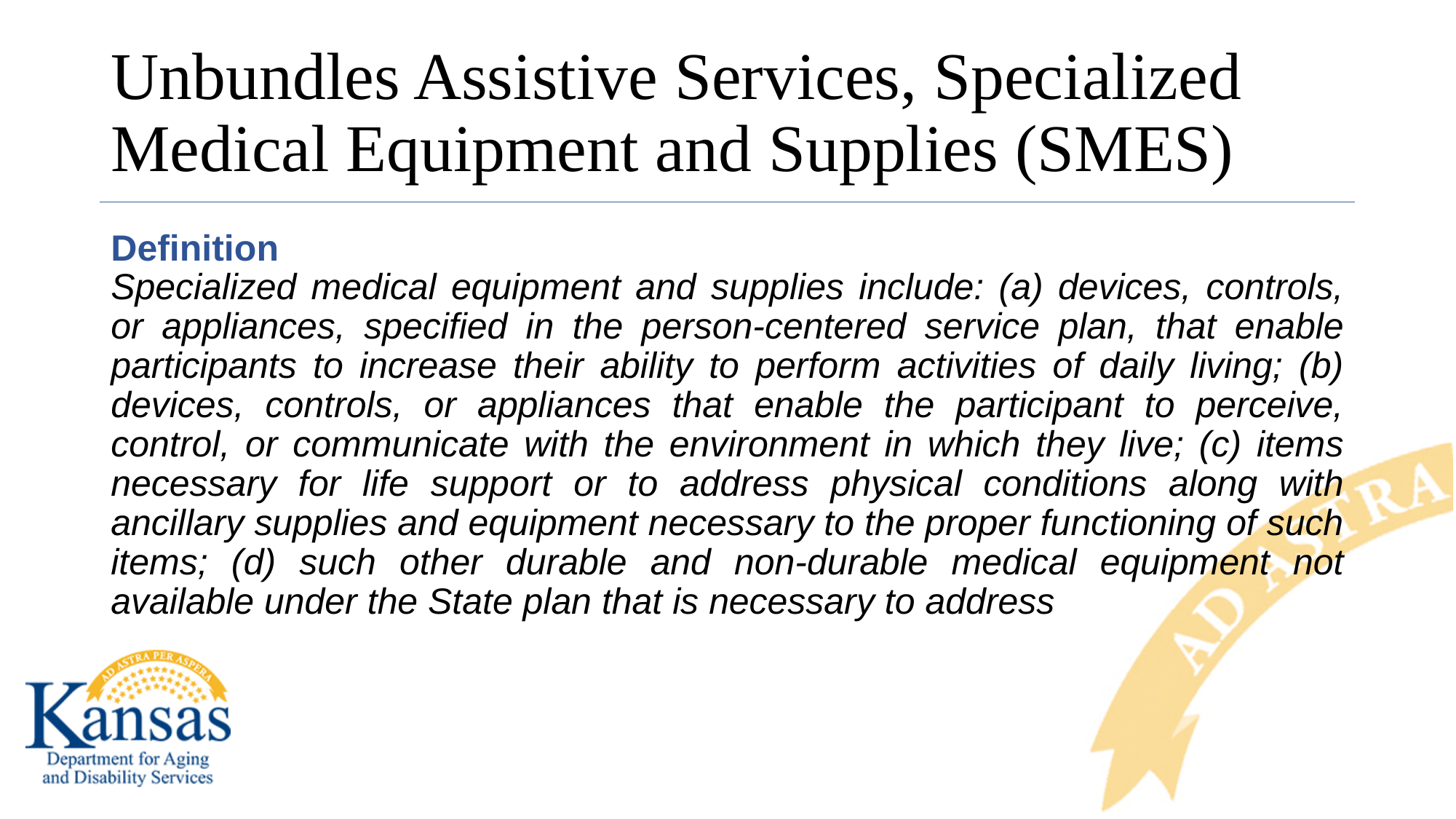

# Unbundles Assistive Services, Specialized Medical Equipment and Supplies (SMES)
Definition
Specialized medical equipment and supplies include: (a) devices, controls, or appliances, specified in the person-centered service plan, that enable participants to increase their ability to perform activities of daily living; (b) devices, controls, or appliances that enable the participant to perceive, control, or communicate with the environment in which they live; (c) items necessary for life support or to address physical conditions along with ancillary supplies and equipment necessary to the proper functioning of such items; (d) such other durable and non-durable medical equipment not available under the State plan that is necessary to address

8